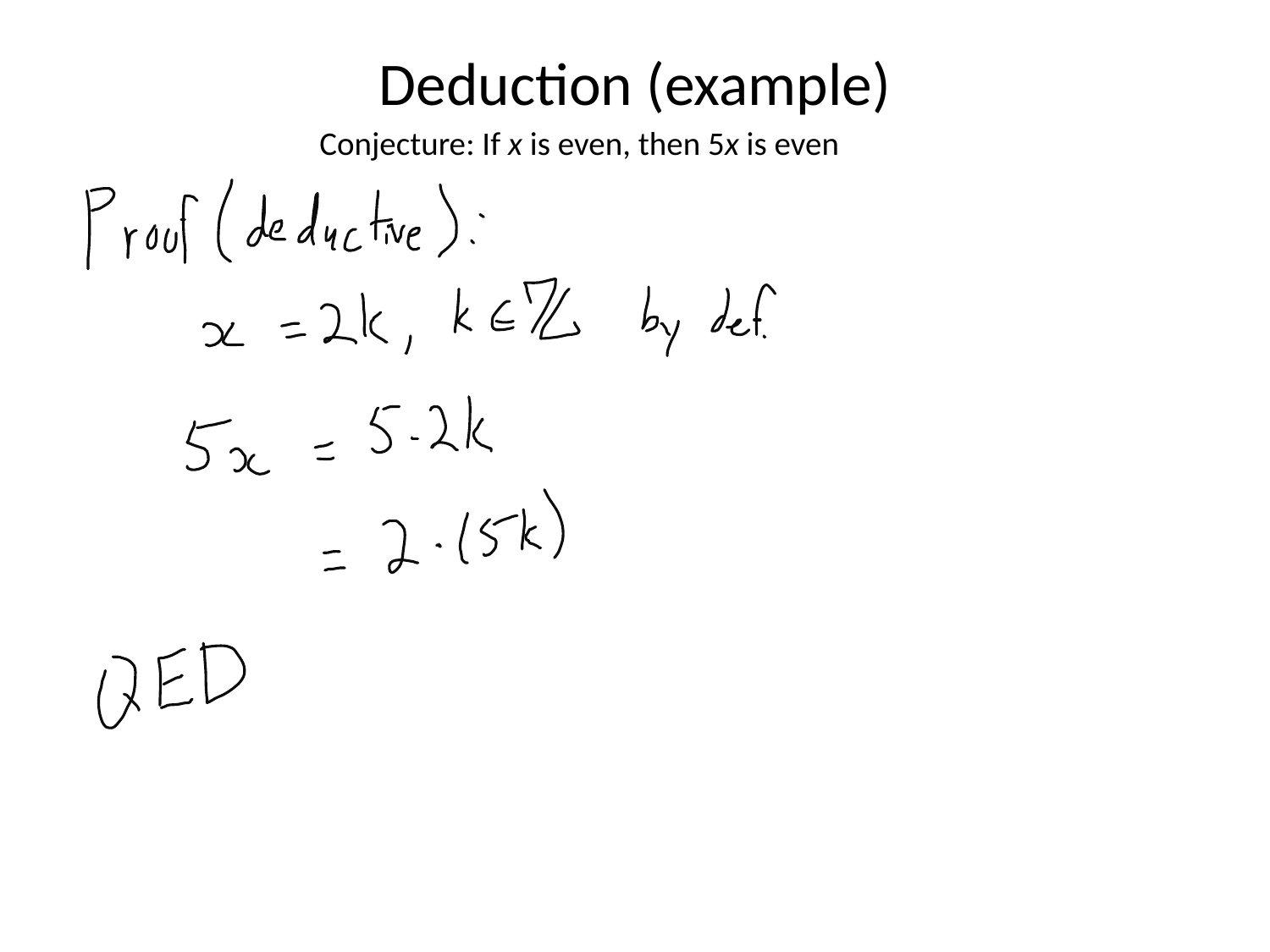

# Deduction (example)
Conjecture: If x is even, then 5x is even